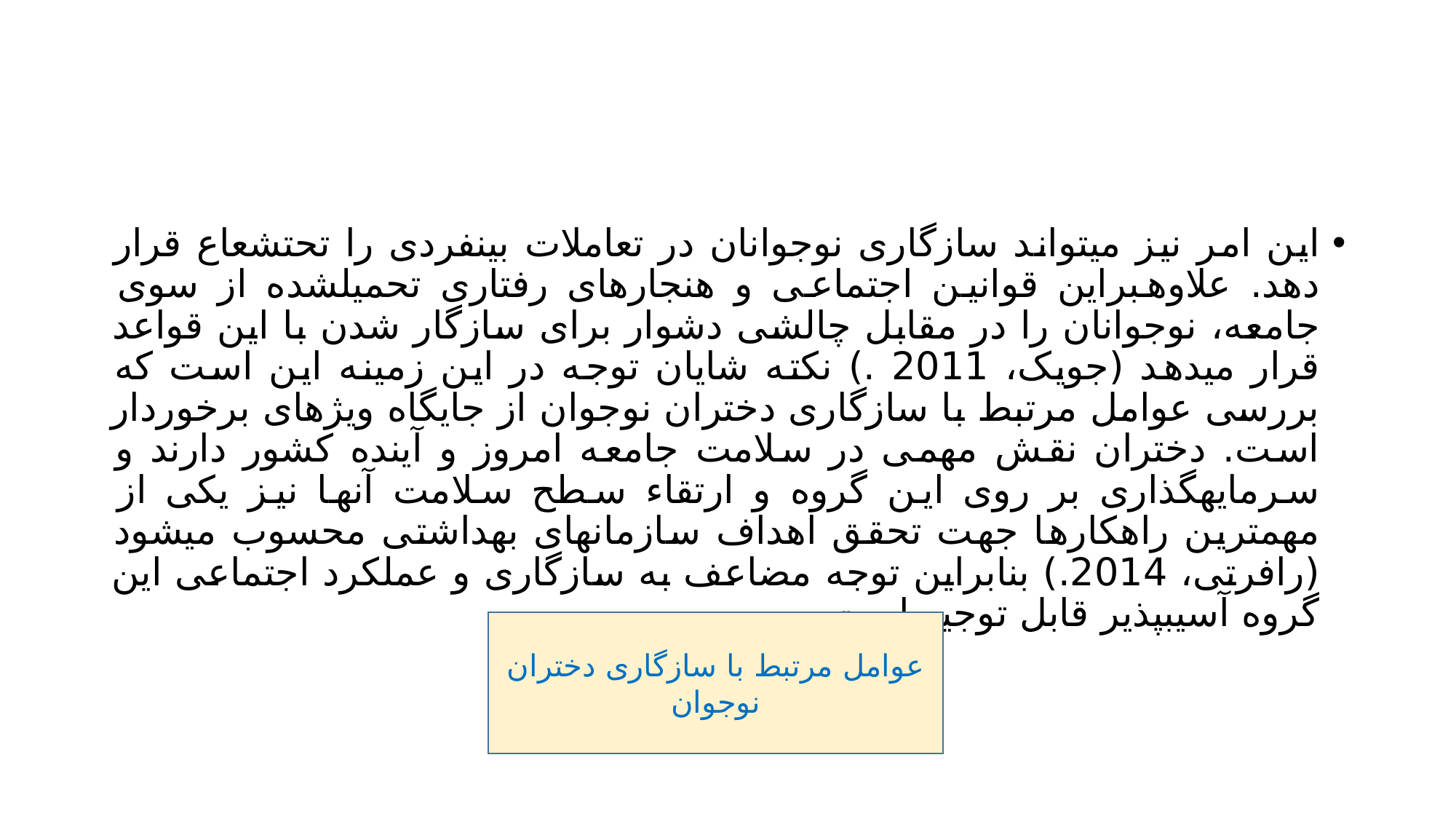

#
این امر نیز میتواند سازگاری نوجوانان در تعاملات بینفردی را تحتشعاع قرار دهد. علاوهبراین قوانین اجتماعی و هنجارهای رفتاری تحمیلشده از سوی جامعه، نوجوانان را در مقابل چالشی دشوار برای سازگار شدن با این قواعد قرار میدهد (جویک، 2011 .) نکته شایان توجه در این زمینه این است که بررسی عوامل مرتبط با سازگاری دختران نوجوان از جایگاه ویژهای برخوردار است. دختران نقش مهمی در سلامت جامعه امروز و آینده کشور دارند و سرمایهگذاری بر روی این گروه و ارتقاء سطح سلامت آنها نیز یکی از مهمترین راهکارها جهت تحقق اهداف سازمانهای بهداشتی محسوب میشود (رافرتی، 2014.) بنابراین توجه مضاعف به سازگاری و عملکرد اجتماعی این گروه آسیبپذیر قابل توجیه است

عوامل مرتبط با سازگاری دختران نوجوان